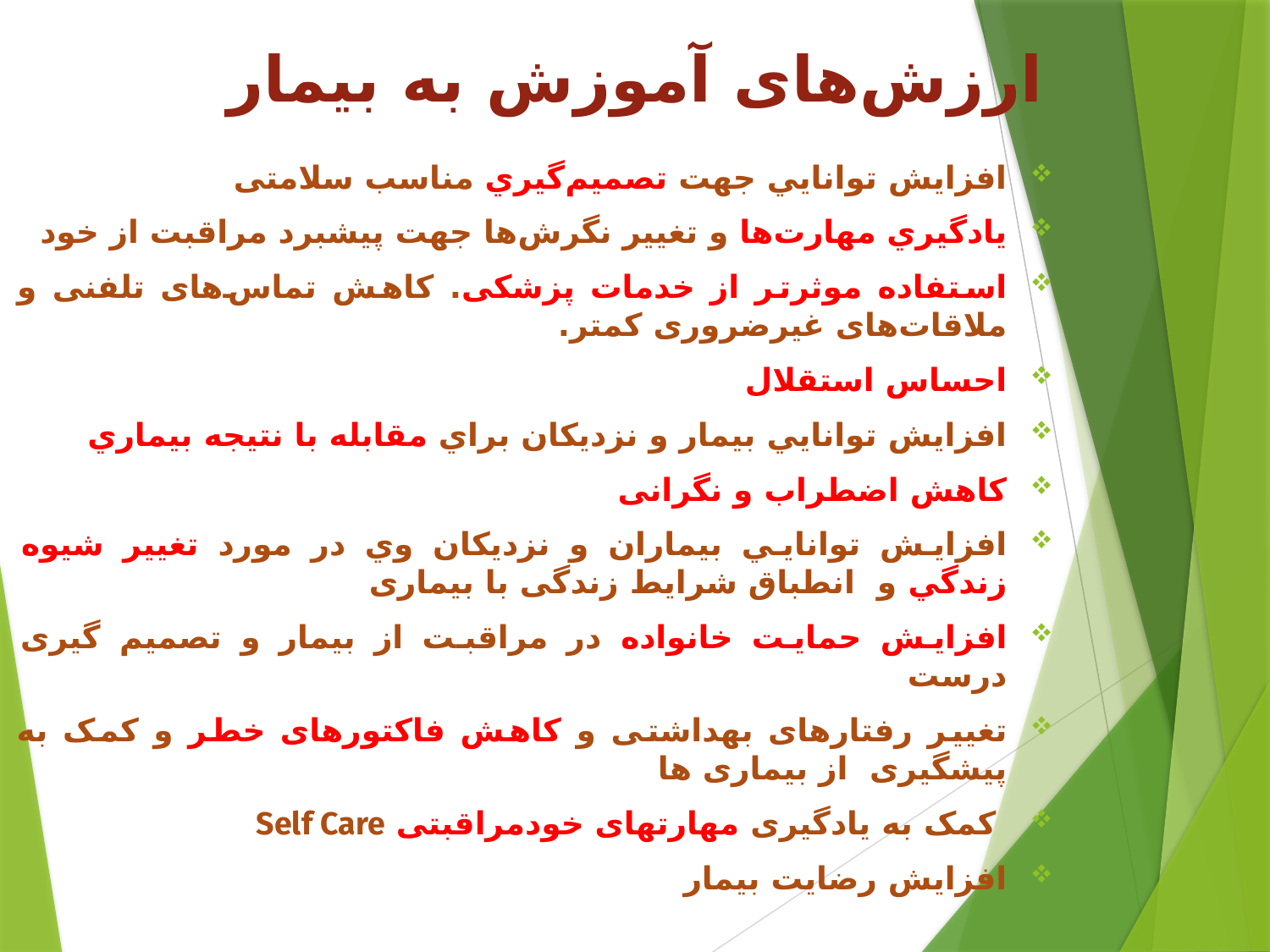

# ارزش‌های آموزش به بیمار
افزايش توانايي جهت تصميم‌گيري مناسب سلامتی
يادگيري مهارت‌ها و تغییر نگرش‌ها جهت پيشبرد مراقبت از خود
استفاده موثرتر از خدمات پزشکی. کاهش تماس‌های تلفنی و ملاقات‌های غیرضروری کمتر.
احساس استقلال
افزايش توانايي بيمار و نزديكان براي مقابله با نتيجه بيماري
کاهش اضطراب و نگرانی
افزايش توانايي بيماران و نزديكان وي در مورد تغيير شيوه زندگي و  انطباق شرایط زندگی با بیماری
افزایش حمایت خانواده در مراقبت از بیمار و تصمیم گیری درست
تغییر رفتارهای بهداشتی و کاهش فاکتورهای خطر و کمک به پیشگیری  از بیماری ها
 کمک به یادگیری مهارتهای خودمراقبتی Self Care
افزايش رضايت بيمار